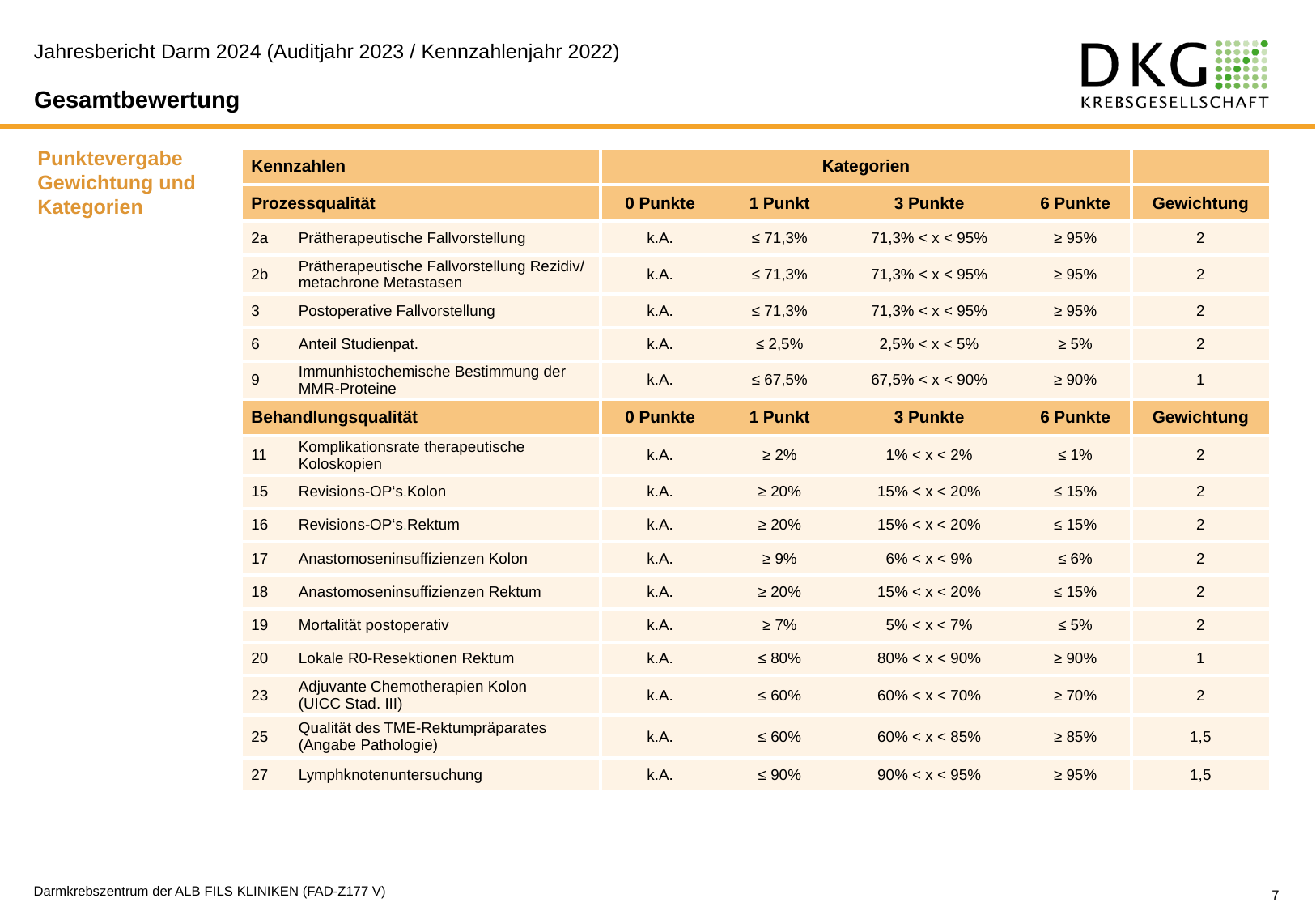

Jahresbericht Darm 2024 (Auditjahr 2023 / Kennzahlenjahr 2022)
Gesamtbewertung
Punktevergabe
Gewichtung und
Kategorien
| Kennzahlen |  | Kategorien |  |  |  |  |
| --- | --- | --- | --- | --- | --- | --- |
| Prozessqualität |  | 0 Punkte | 1 Punkt | 3 Punkte | 6 Punkte | Gewichtung |
| 2a | Prätherapeutische Fallvorstellung | k.A. | ≤ 71,3% | 71,3% < x < 95% | ≥ 95% | 2 |
| 2b | Prätherapeutische Fallvorstellung Rezidiv/ metachrone Metastasen | k.A. | ≤ 71,3% | 71,3% < x < 95% | ≥ 95% | 2 |
| 3 | Postoperative Fallvorstellung | k.A. | ≤ 71,3% | 71,3% < x < 95% | ≥ 95% | 2 |
| 6 | Anteil Studienpat. | k.A. | ≤ 2,5% | 2,5% < x < 5% | ≥ 5% | 2 |
| 9 | Immunhistochemische Bestimmung der MMR-Proteine | k.A. | ≤ 67,5% | 67,5% < x < 90% | ≥ 90% | 1 |
| Behandlungsqualität |  | 0 Punkte | 1 Punkt | 3 Punkte | 6 Punkte | Gewichtung |
| 11 | Komplikationsrate therapeutische Koloskopien | k.A. | ≥ 2% | 1% < x < 2% | ≤ 1% | 2 |
| 15 | Revisions-OP‘s.Kolon | k.A. | ≥ 20% | 15% < x < 20% | ≤ 15% | 2 |
| 16 | Revisions-OP‘s.Rektum | k.A. | ≥ 20% | 15% < x < 20% | ≤ 15% | 2 |
| 17 | Anastomoseninsuffizienzen Kolon | k.A. | ≥ 9% | 6% < x < 9% | ≤ 6% | 2 |
| 18 | Anastomoseninsuffizienzen Rektum | k.A. | ≥ 20% | 15% < x < 20% | ≤ 15% | 2 |
| 19 | Mortalität postoperativ | k.A. | ≥ 7% | 5% < x < 7% | ≤ 5% | 2 |
| 20 | Lokale R0-Resektionen Rektum | k.A. | ≤ 80% | 80% < x < 90% | ≥ 90% | 1 |
| 23 | Adjuvante Chemotherapien Kolon (UICC Stad. III) | k.A. | ≤ 60% | 60% < x < 70% | ≥ 70% | 2 |
| 25 | Qualität des TME-Rektumpräparates (Angabe Pathologie) | k.A. | ≤ 60% | 60% < x < 85% | ≥ 85% | 1,5 |
| 27 | Lymphknotenuntersuchung | k.A. | ≤ 90% | 90% < x < 95% | ≥ 95% | 1,5 |
Darmkrebszentrum der ALB FILS KLINIKEN (FAD-Z177 V)
7